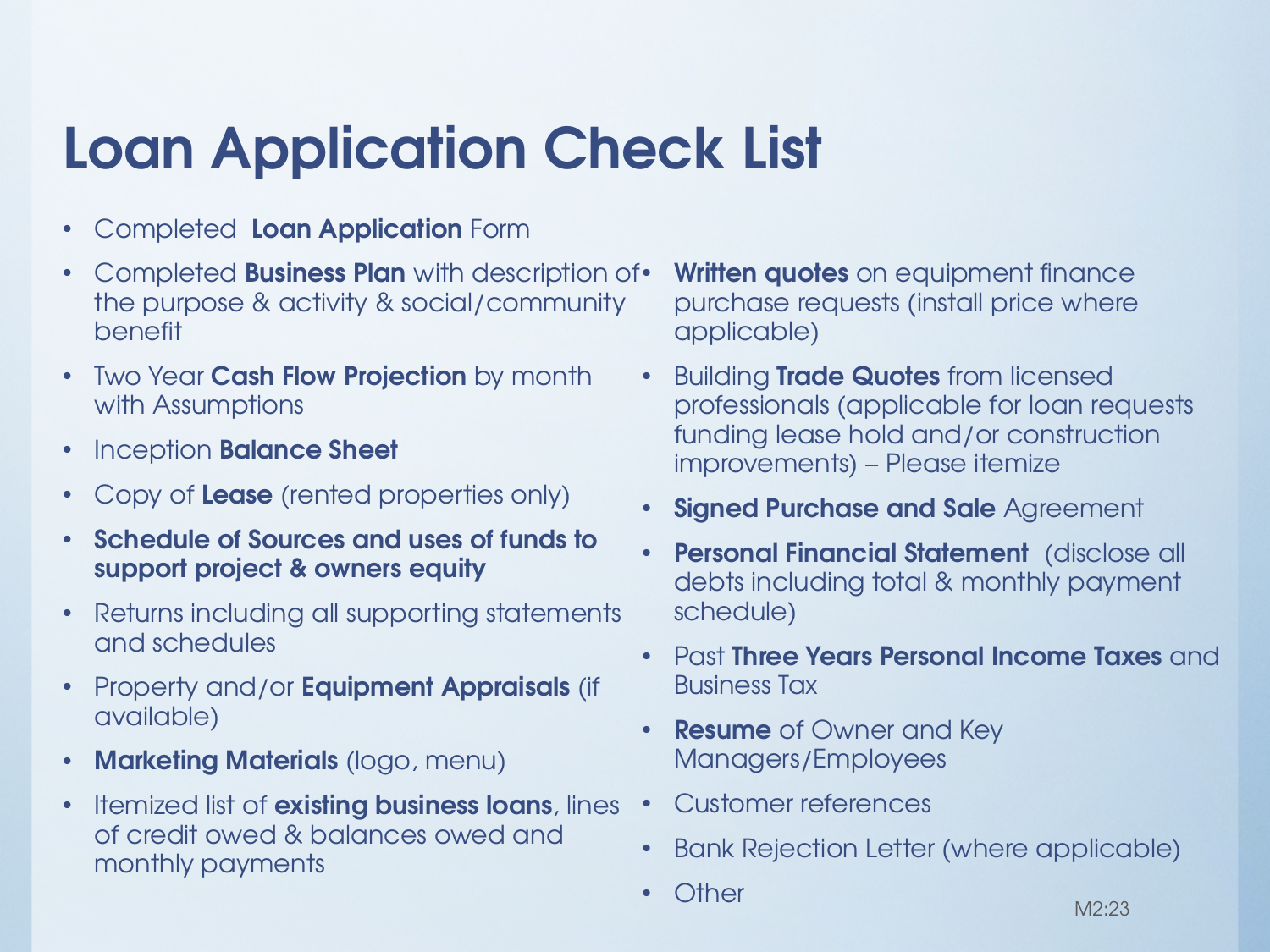

# Loan Application Check List
Completed  Loan Application Form
Completed Business Plan with description of the purpose & activity & social/community benefit
Two Year Cash Flow Projection by month with Assumptions
Inception Balance Sheet
Copy of Lease (rented properties only)
Schedule of Sources and uses of funds to support project & owners equity
Returns including all supporting statements and schedules
Property and/or Equipment Appraisals (if available)
Marketing Materials (logo, menu)
Itemized list of existing business loans, lines of credit owed & balances owed and monthly payments

Written quotes on equipment finance purchase requests (install price where applicable)
Building Trade Quotes from licensed professionals (applicable for loan requests funding lease hold and/or construction improvements) – Please itemize
Signed Purchase and Sale Agreement
Personal Financial Statement  (disclose all debts including total & monthly payment schedule)
Past Three Years Personal Income Taxes and Business Tax
Resume of Owner and Key Managers/Employees
Customer references
Bank Rejection Letter (where applicable)
Other

M2:23